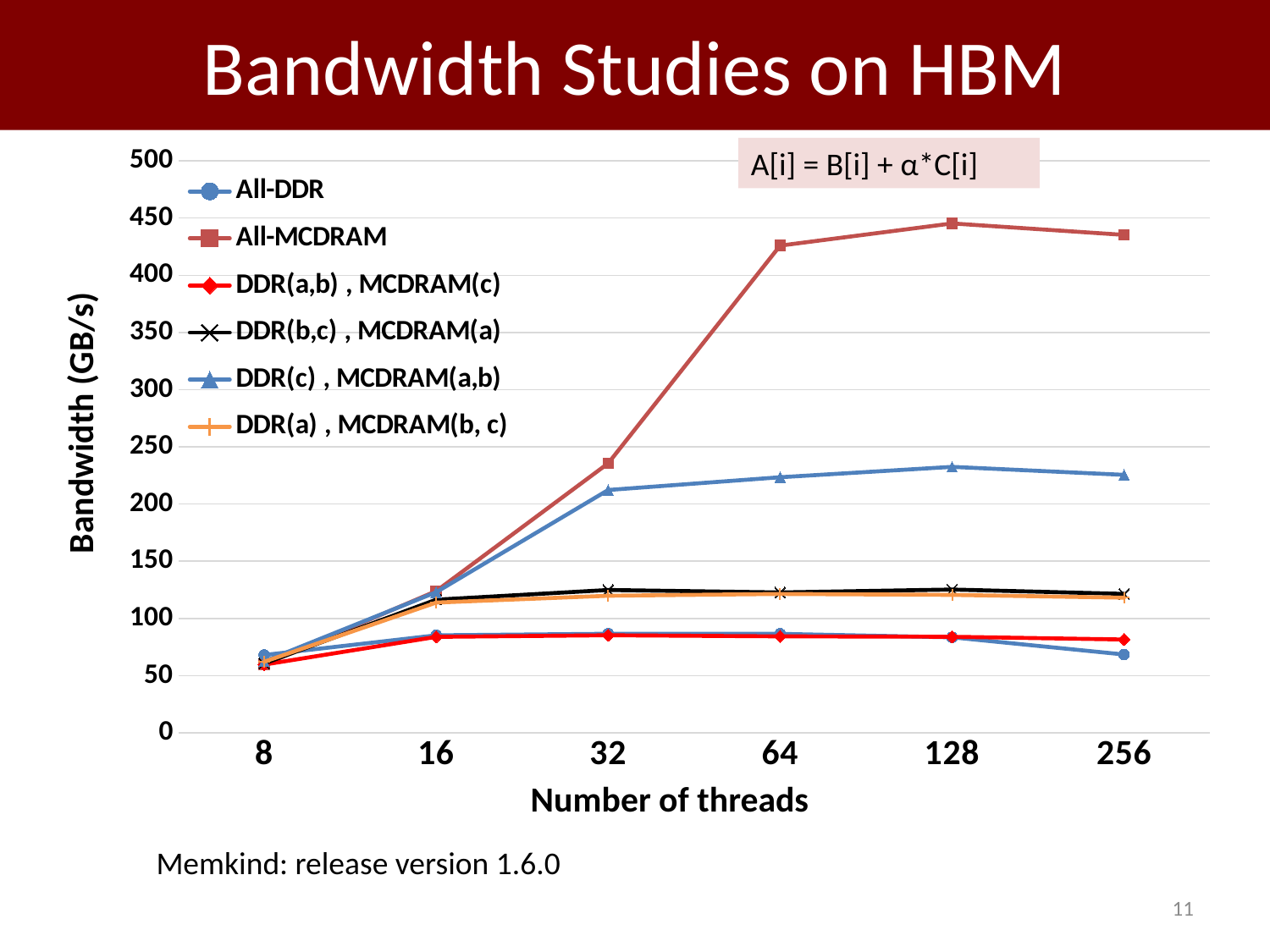

# Bandwidth Studies on HBM

### Chart

| Category | All-DDR | All-MCDRAM | DDR(a,b) , MCDRAM(c) | DDR(b,c) , MCDRAM(a) | DDR(c) , MCDRAM(a,b) | DDR(a) , MCDRAM(b, c) |
|---|---|---|---|---|---|---|
| 8 | 68.0031 | 59.51430000000001 | 59.6108 | 60.6291 | 62.4346 | 62.0837 |
| 16 | 85.2122 | 123.8952 | 83.87209999999999 | 116.3788 | 122.9044 | 113.8451 |
| 32 | 86.55210000000001 | 235.5799 | 85.2654 | 124.846 | 212.2467 | 119.798 |
| 64 | 86.49810000000002 | 425.9161999999999 | 84.2732 | 122.7152 | 223.4107 | 121.3652 |
| 128 | 83.4817 | 445.3079 | 83.9595 | 125.2109 | 232.4989 | 120.5657 |
| 256 | 68.4272 | 435.3285 | 81.5426 | 121.4109 | 225.5065 | 118.087 |
A[i] = B[i] + α*C[i]
Bandwidth (GB/s)
Number of threads
Memkind: release version 1.6.0
11